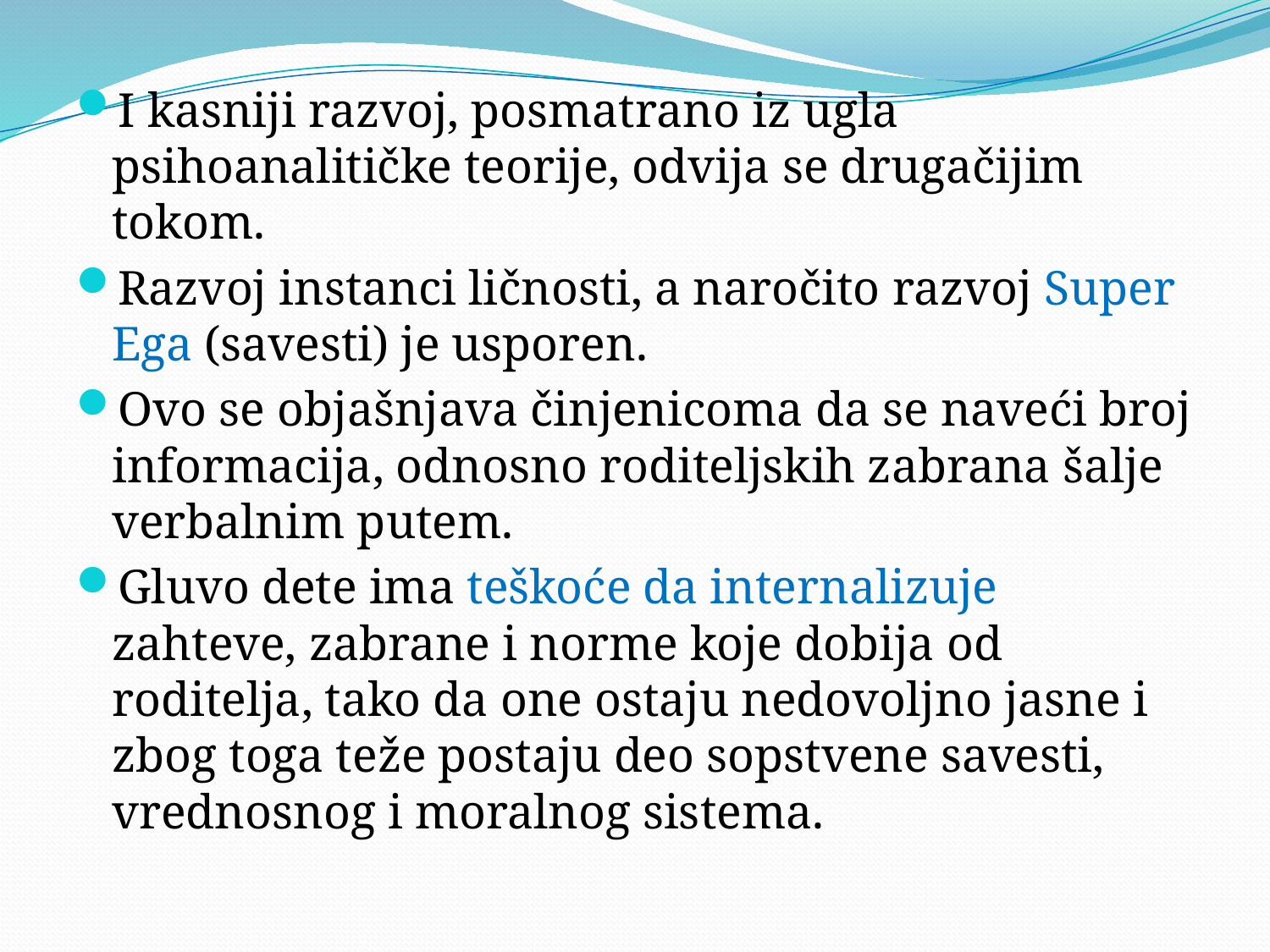

#
I kasniji razvoj, posmatrano iz ugla psihoanalitičke teorije, odvija se drugačijim tokom.
Razvoj instanci ličnosti, a naročito razvoj Super Ega (savesti) je usporen.
Ovo se objašnjava činjenicoma da se naveći broj informacija, odnosno roditeljskih zabrana šalje verbalnim putem.
Gluvo dete ima teškoće da internalizuje zahteve, zabrane i norme koje dobija od roditelja, tako da one ostaju nedovoljno jasne i zbog toga teže postaju deo sopstvene savesti, vrednosnog i moralnog sistema.